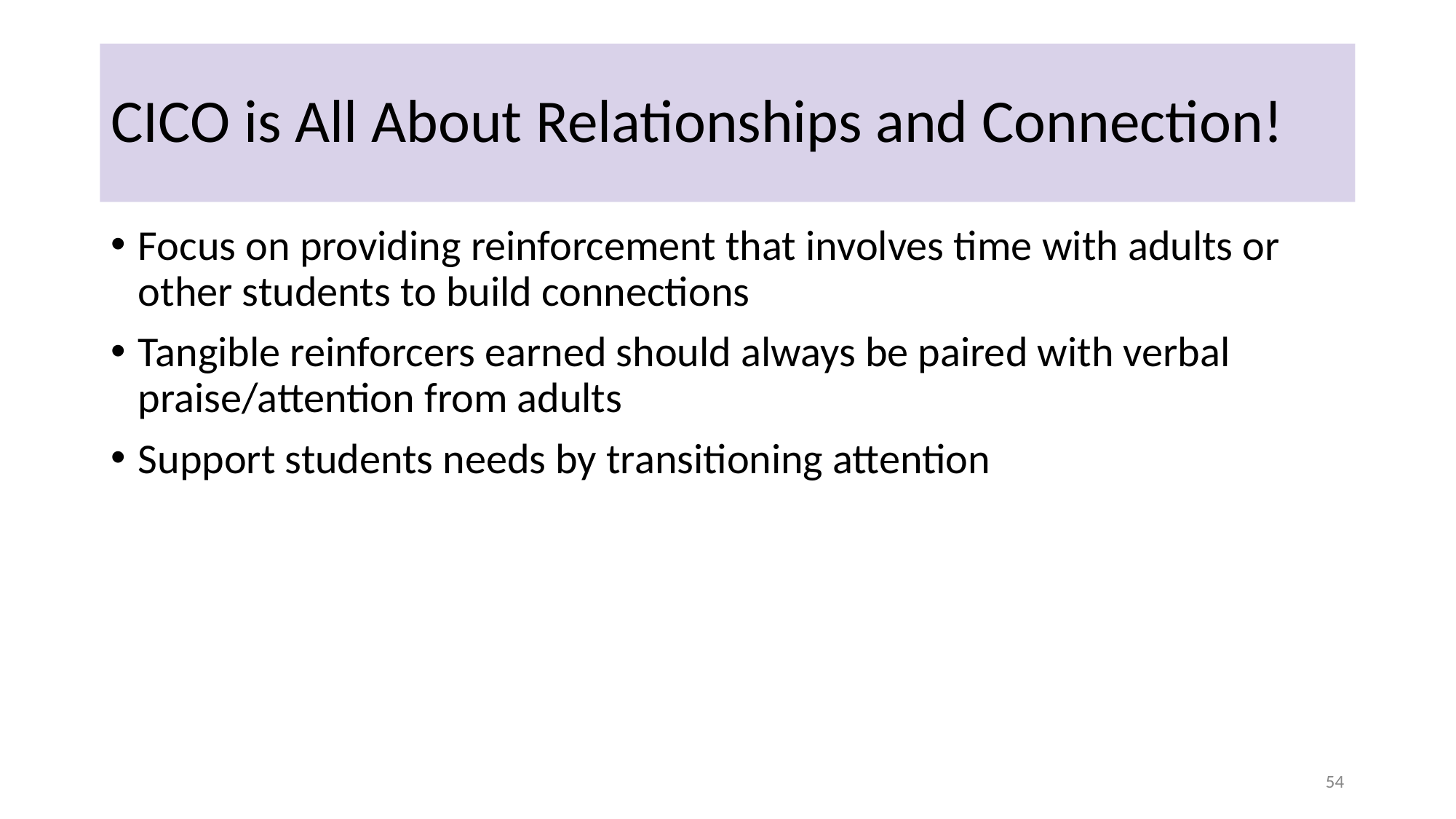

# CICO is All About Relationships and Connection!
Focus on providing reinforcement that involves time with adults or other students to build connections
Tangible reinforcers earned should always be paired with verbal praise/attention from adults
Support students needs by transitioning attention
54